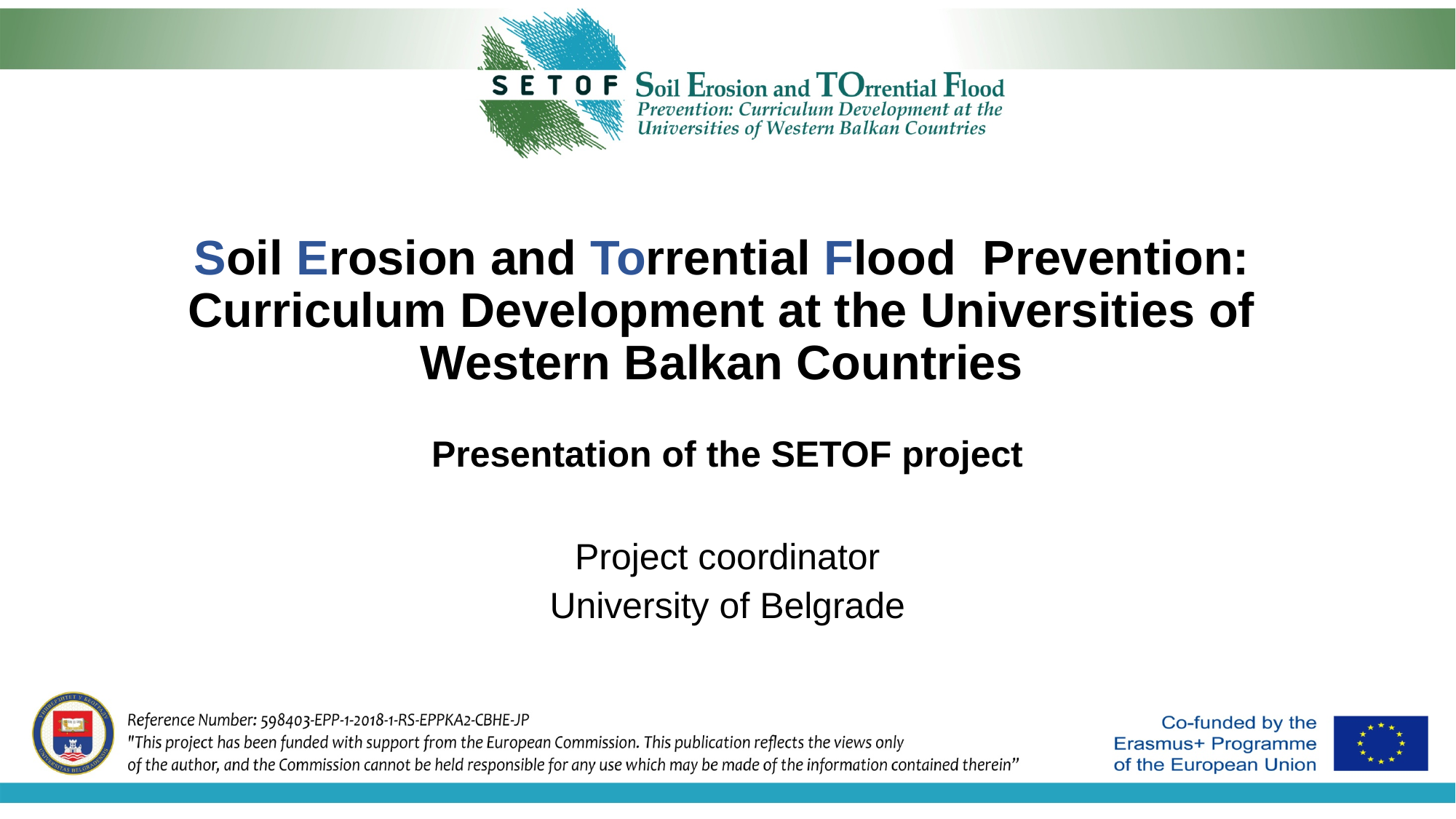

# Soil Erosion and Torrential Flood  Prevention: Curriculum Development at the Universities of Western Balkan Countries
Presentation of the SETOF project

Project coordinator
University of Belgrade